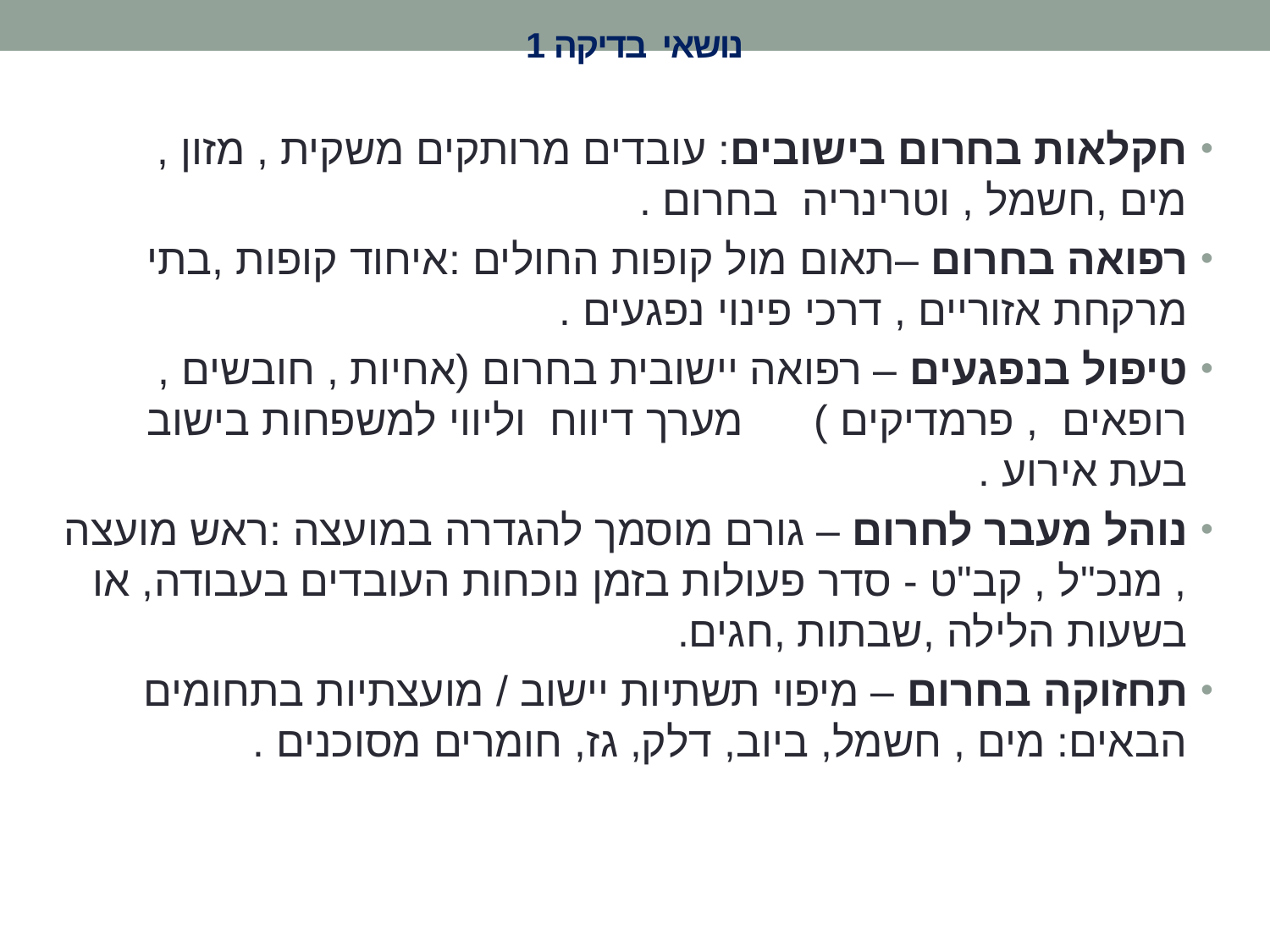

# נושאי  בדיקה 1
חקלאות בחרום בישובים: עובדים מרותקים משקית , מזון , מים ,חשמל , וטרינריה  בחרום .
רפואה בחרום –תאום מול קופות החולים :איחוד קופות ,בתי מרקחת אזוריים , דרכי פינוי נפגעים .
טיפול בנפגעים – רפואה יישובית בחרום (אחיות , חובשים , רופאים  , פרמדיקים )      מערך דיווח  וליווי למשפחות בישוב בעת אירוע .
נוהל מעבר לחרום – גורם מוסמך להגדרה במועצה :ראש מועצה , מנכ"ל , קב"ט - סדר פעולות בזמן נוכחות העובדים בעבודה, או בשעות הלילה ,שבתות ,חגים.
תחזוקה בחרום – מיפוי תשתיות יישוב / מועצתיות בתחומים הבאים: מים , חשמל, ביוב, דלק, גז, חומרים מסוכנים .